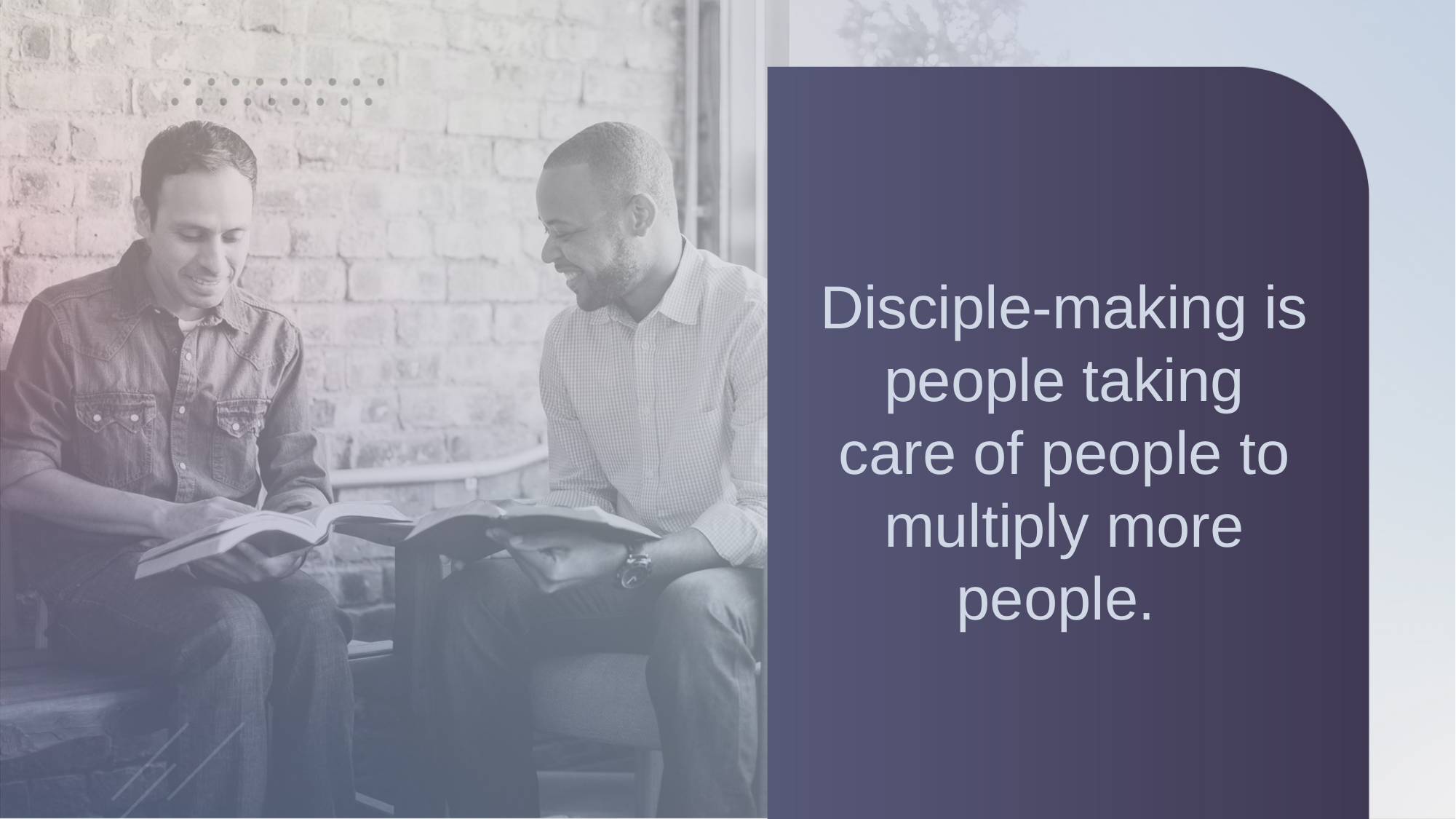

# Disciple-making is people taking care of people to multiply more people.